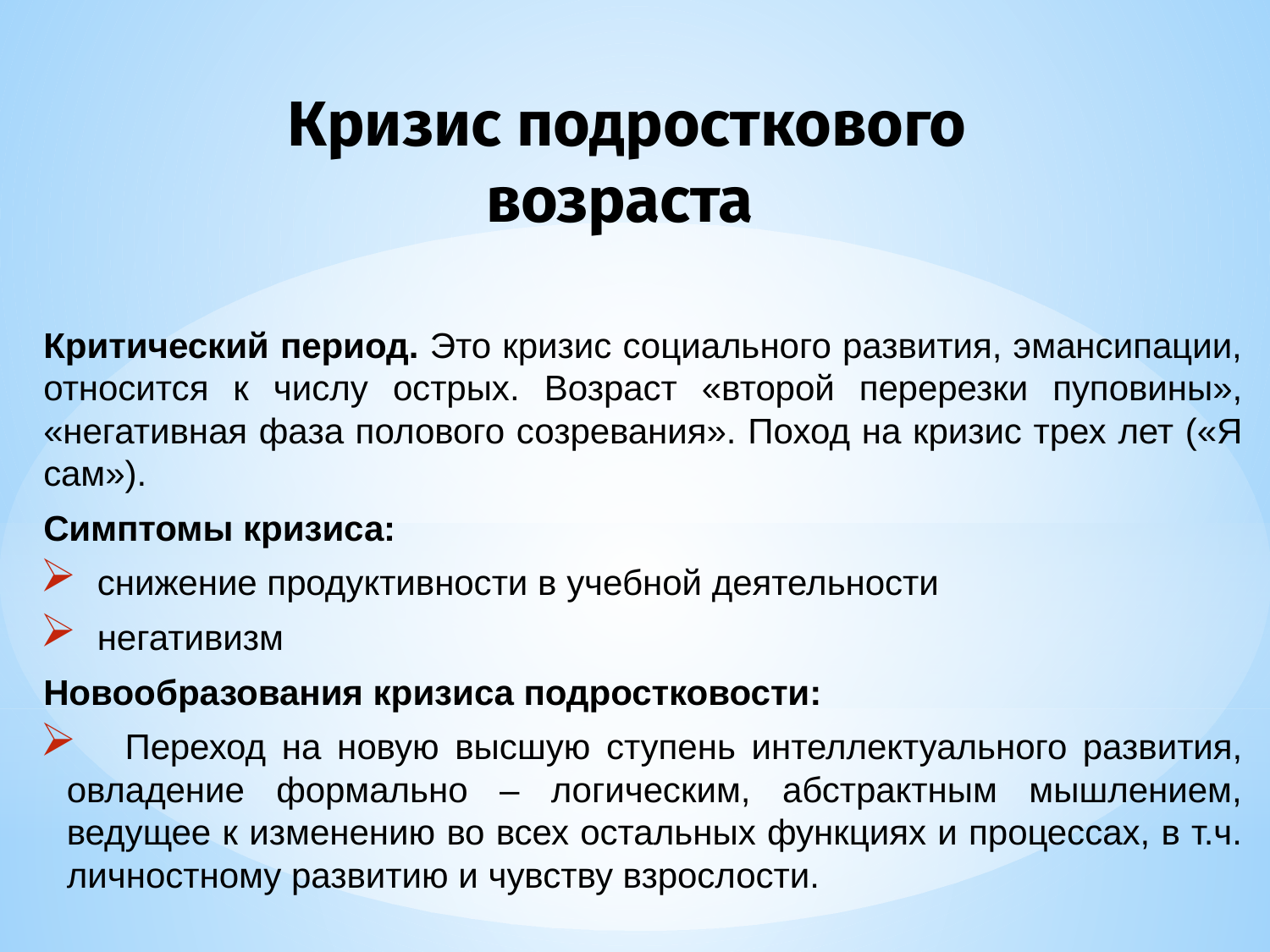

# Кризис подросткового возраста
Критический период. Это кризис социального развития, эмансипации, относится к числу острых. Возраст «второй перерезки пуповины», «негативная фаза полового созревания». Поход на кризис трех лет («Я сам»).
Симптомы кризиса:
  снижение продуктивности в учебной деятельности
  негативизм
Новообразования кризиса подростковости:
   Переход на новую высшую ступень интеллектуального развития, овладение формально – логическим, абстрактным мышлением, ведущее к изменению во всех остальных функциях и процессах, в т.ч. личностному развитию и чувству взрослости.